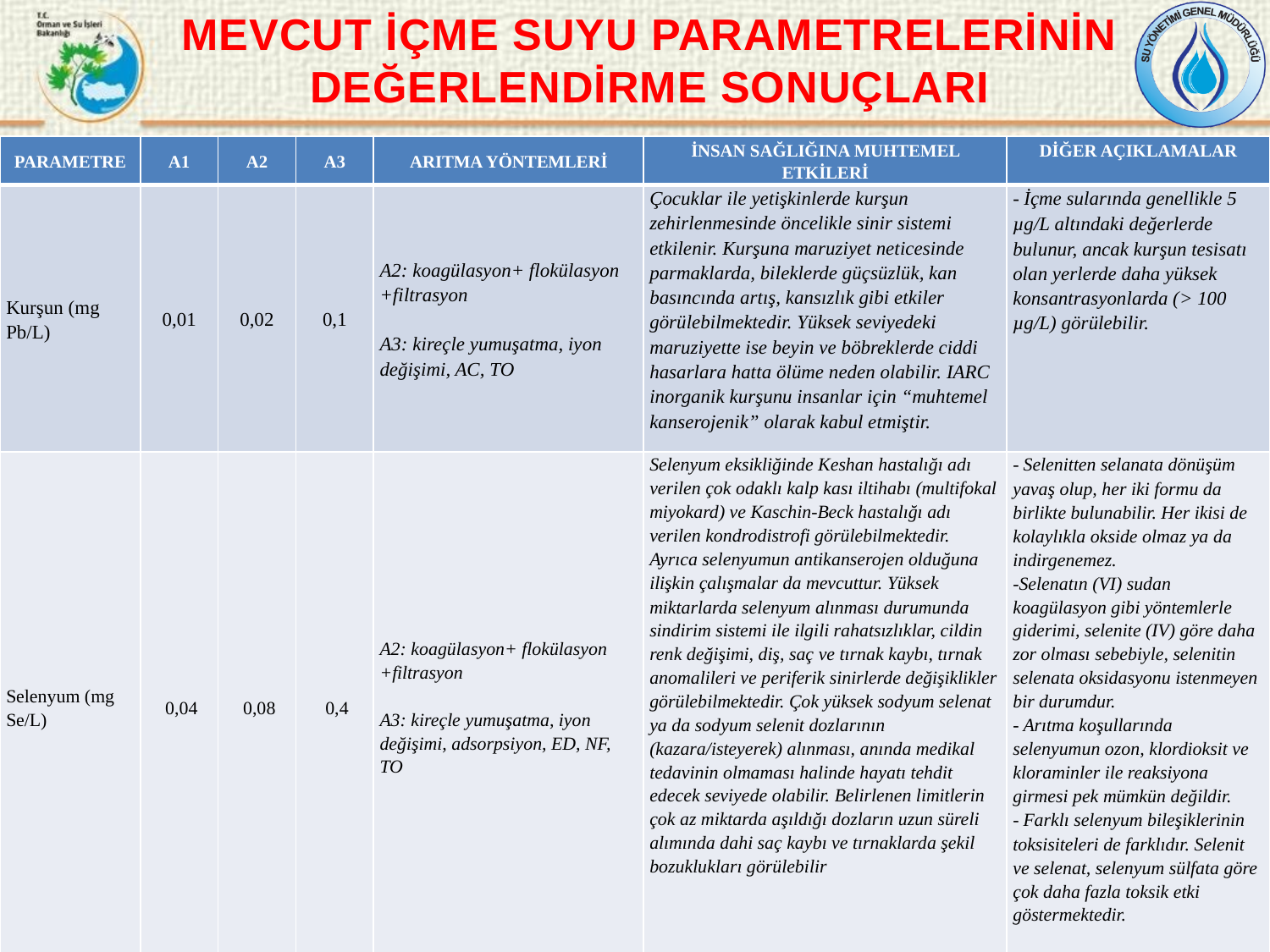

MEVCUT İÇME SUYU PARAMETRELERİNİN DEĞERLENDİRME SONUÇLARI

| PARAMETRE | A1 | A2 | A3 | ARITMA YÖNTEMLERİ | İNSAN SAĞLIĞINA MUHTEMEL ETKİLERİ | DİĞER AÇIKLAMALAR |
| --- | --- | --- | --- | --- | --- | --- |
| Kurşun (mg Pb/L) | 0,01 | 0,02 | 0,1 | A2: koagülasyon+ flokülasyon +filtrasyon   A3: kireçle yumuşatma, iyon değişimi, AC, TO | Çocuklar ile yetişkinlerde kurşun zehirlenmesinde öncelikle sinir sistemi etkilenir. Kurşuna maruziyet neticesinde parmaklarda, bileklerde güçsüzlük, kan basıncında artış, kansızlık gibi etkiler görülebilmektedir. Yüksek seviyedeki maruziyette ise beyin ve böbreklerde ciddi hasarlara hatta ölüme neden olabilir. IARC inorganik kurşunu insanlar için “muhtemel kanserojenik” olarak kabul etmiştir. | - İçme sularında genellikle 5 µg/L altındaki değerlerde bulunur, ancak kurşun tesisatı olan yerlerde daha yüksek konsantrasyonlarda (> 100 µg/L) görülebilir. |
| Selenyum (mg Se/L) | 0,04 | 0,08 | 0,4 | A2: koagülasyon+ flokülasyon +filtrasyon   A3: kireçle yumuşatma, iyon değişimi, adsorpsiyon, ED, NF, TO | Selenyum eksikliğinde Keshan hastalığı adı verilen çok odaklı kalp kası iltihabı (multifokal miyokard) ve Kaschin-Beck hastalığı adı verilen kondrodistrofi görülebilmektedir. Ayrıca selenyumun antikanserojen olduğuna ilişkin çalışmalar da mevcuttur. Yüksek miktarlarda selenyum alınması durumunda sindirim sistemi ile ilgili rahatsızlıklar, cildin renk değişimi, diş, saç ve tırnak kaybı, tırnak anomalileri ve periferik sinirlerde değişiklikler görülebilmektedir. Çok yüksek sodyum selenat ya da sodyum selenit dozlarının (kazara/isteyerek) alınması, anında medikal tedavinin olmaması halinde hayatı tehdit edecek seviyede olabilir. Belirlenen limitlerin çok az miktarda aşıldığı dozların uzun süreli alımında dahi saç kaybı ve tırnaklarda şekil bozuklukları görülebilir | - Selenitten selanata dönüşüm yavaş olup, her iki formu da birlikte bulunabilir. Her ikisi de kolaylıkla okside olmaz ya da indirgenemez. -Selenatın (VI) sudan koagülasyon gibi yöntemlerle giderimi, selenite (IV) göre daha zor olması sebebiyle, selenitin selenata oksidasyonu istenmeyen bir durumdur. - Arıtma koşullarında selenyumun ozon, klordioksit ve kloraminler ile reaksiyona girmesi pek mümkün değildir. - Farklı selenyum bileşiklerinin toksisiteleri de farklıdır. Selenit ve selenat, selenyum sülfata göre çok daha fazla toksik etki göstermektedir. |